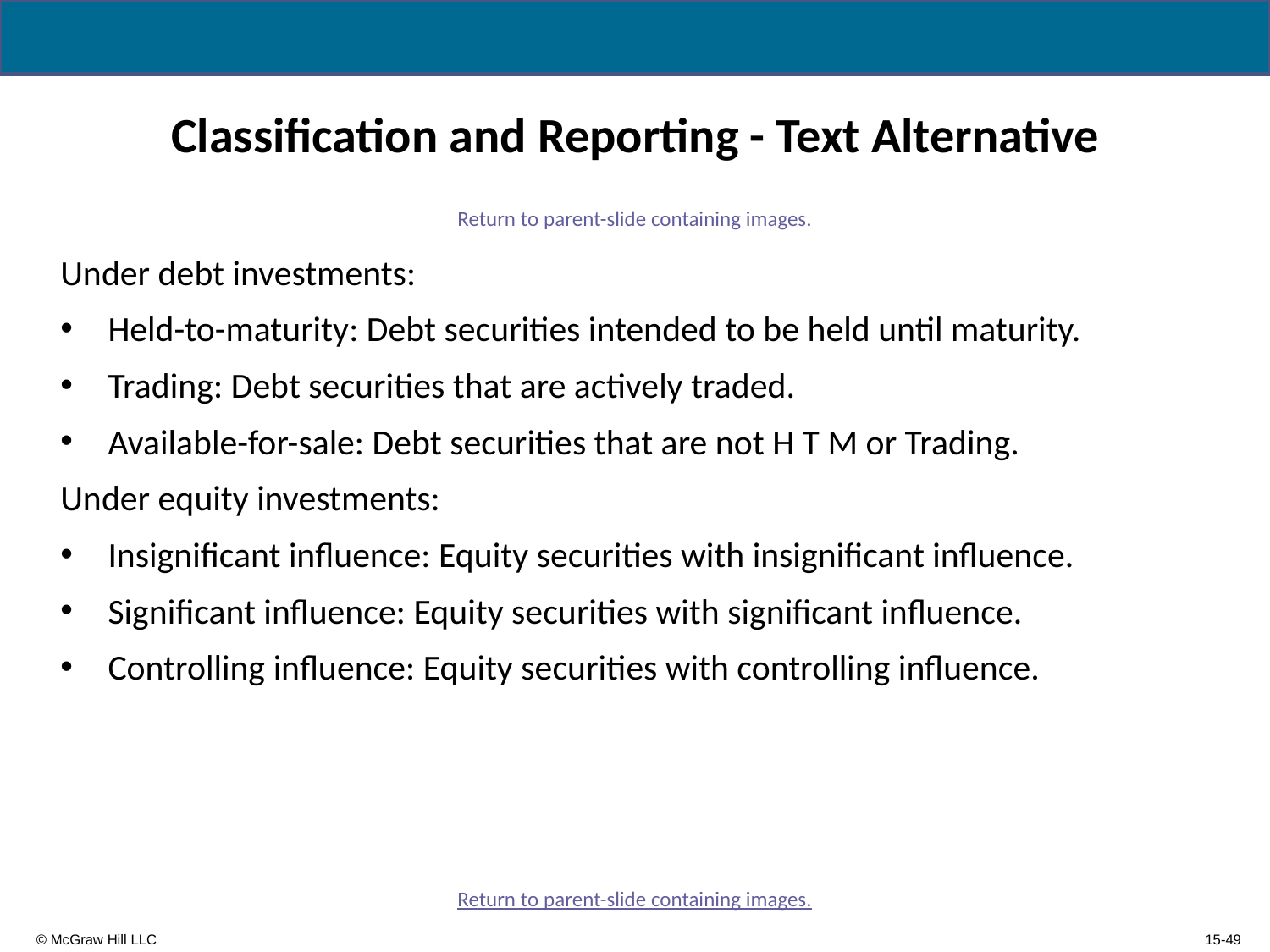

# Classification and Reporting - Text Alternative
Return to parent-slide containing images.
Under debt investments:
Held-to-maturity: Debt securities intended to be held until maturity.
Trading: Debt securities that are actively traded.
Available-for-sale: Debt securities that are not H T M or Trading.
Under equity investments:
Insignificant influence: Equity securities with insignificant influence.
Significant influence: Equity securities with significant influence.
Controlling influence: Equity securities with controlling influence.
Return to parent-slide containing images.
15-49